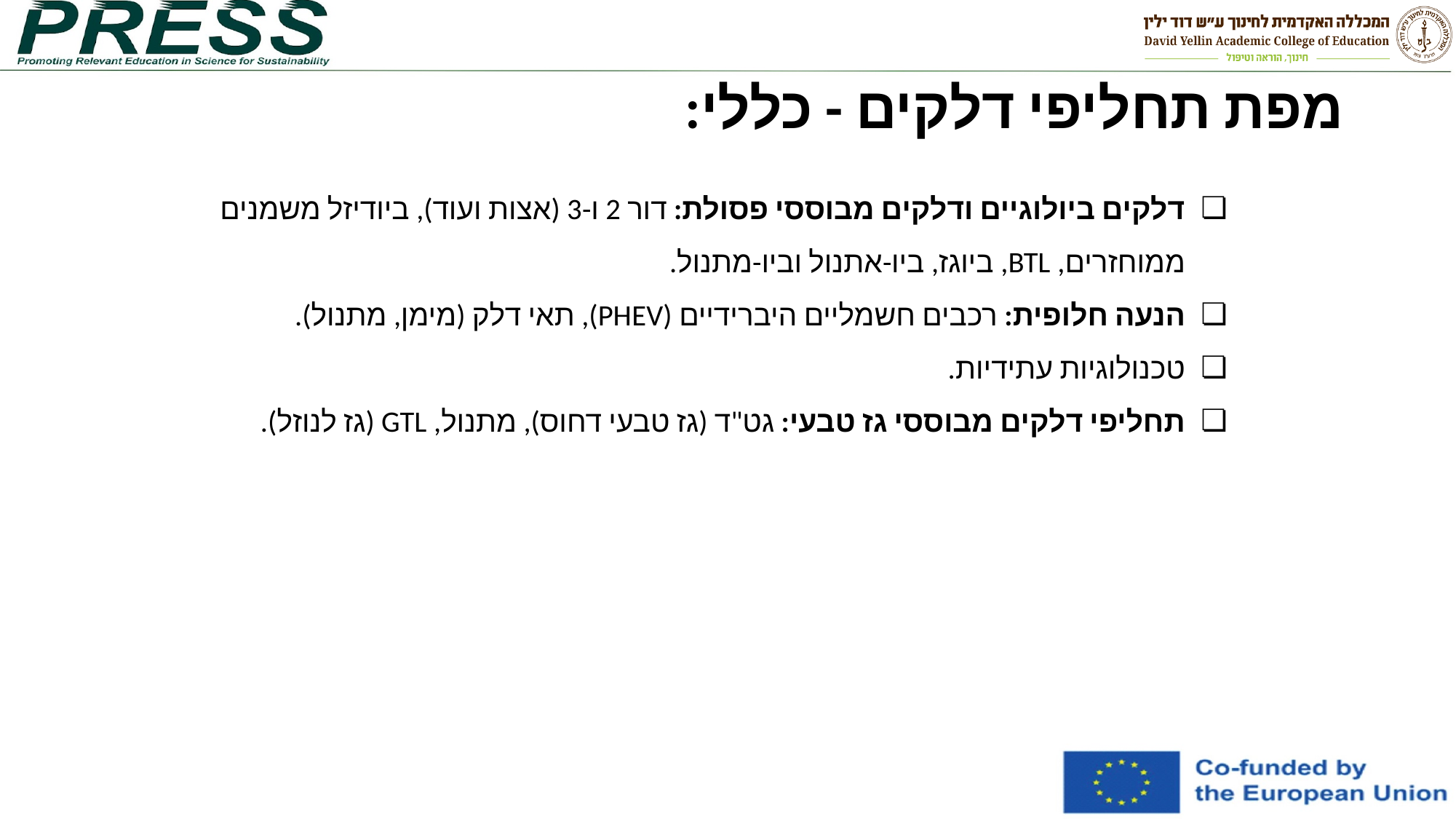

# מפת תחליפי דלקים - כללי:
דלקים ביולוגיים ודלקים מבוססי פסולת: דור 2 ו-3 (אצות ועוד), ביודיזל משמנים ממוחזרים, BTL, ביוגז, ביו-אתנול וביו-מתנול.
הנעה חלופית: רכבים חשמליים היברידיים (PHEV), תאי דלק (מימן, מתנול).
טכנולוגיות עתידיות.
תחליפי דלקים מבוססי גז טבעי: גט"ד (גז טבעי דחוס), מתנול, GTL (גז לנוזל).